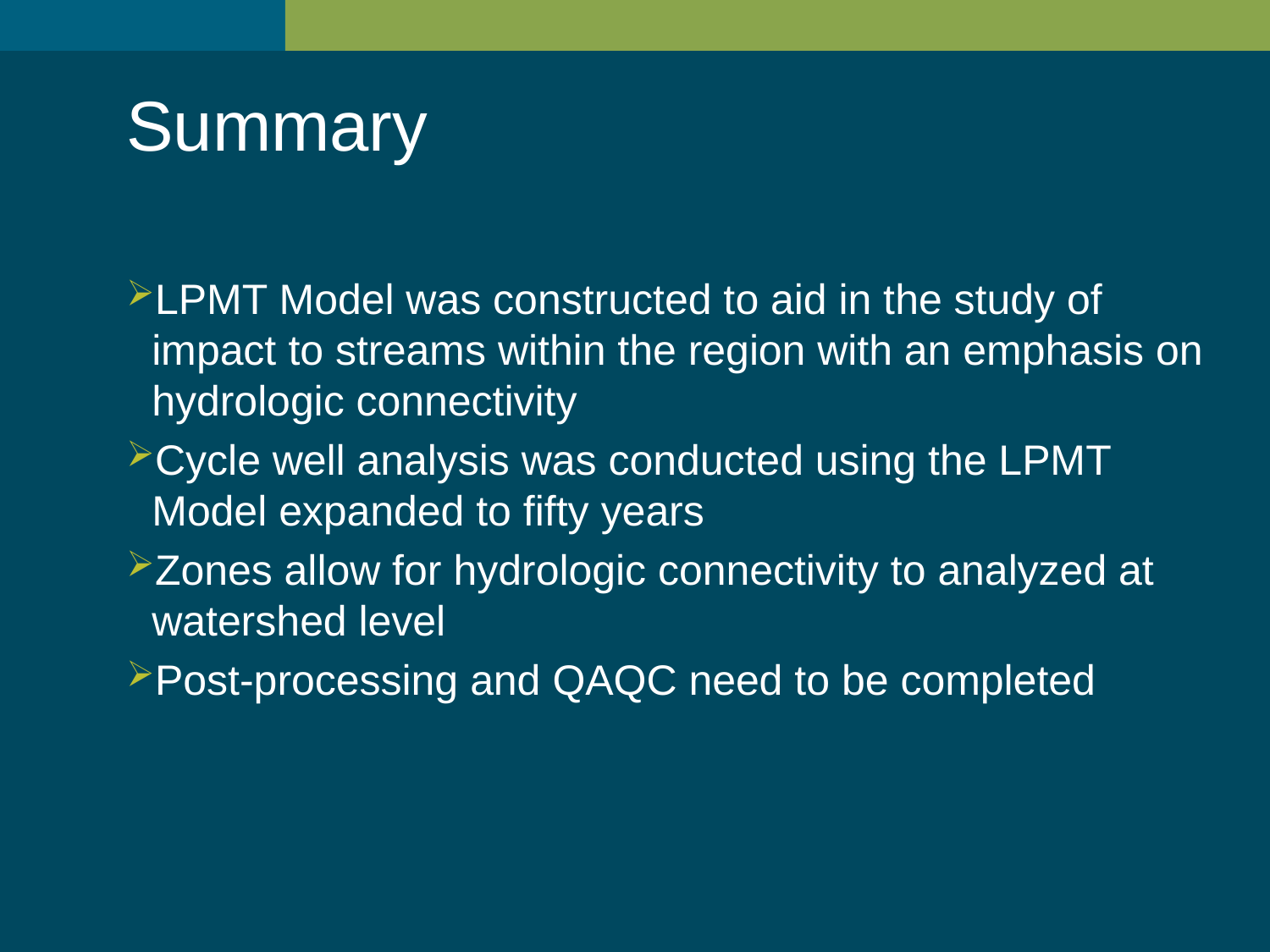

Summary
LPMT Model was constructed to aid in the study of impact to streams within the region with an emphasis on hydrologic connectivity
Cycle well analysis was conducted using the LPMT Model expanded to fifty years
Zones allow for hydrologic connectivity to analyzed at watershed level
Post-processing and QAQC need to be completed